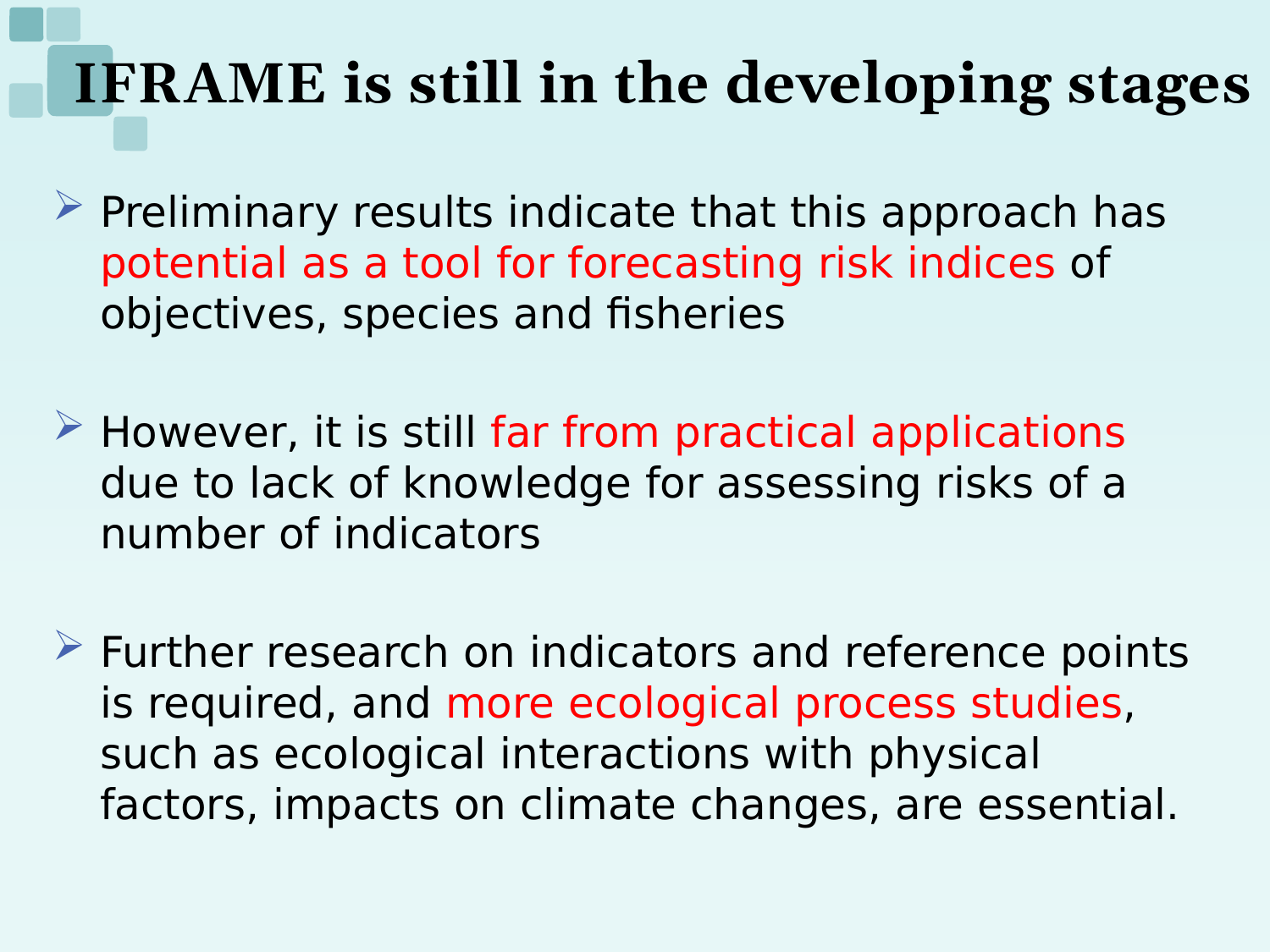

# IFRAME is still in the developing stages
Preliminary results indicate that this approach has  potential as a tool for forecasting risk indices of objectives, species and fisheries

However, it is still far from practical applications due to lack of knowledge for assessing risks of a number of indicators

Further research on indicators and reference points is required, and more ecological process studies, such as ecological interactions with physical factors, impacts on climate changes, are essential.